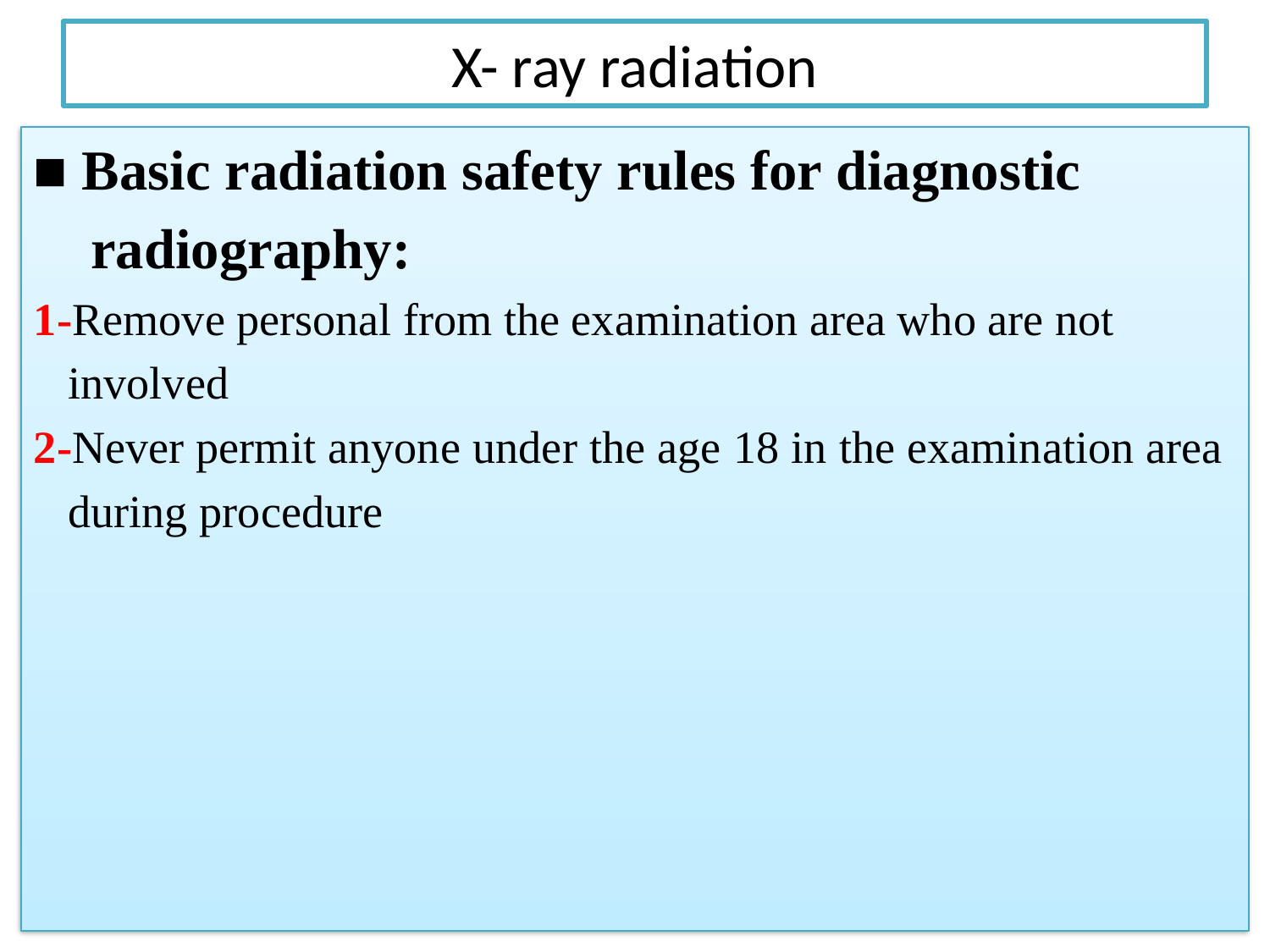

# X- ray radiation
■ Basic radiation safety rules for diagnostic
    radiography:
1-Remove personal from the examination area who are not
   involved
2-Never permit anyone under the age 18 in the examination area
   during procedure